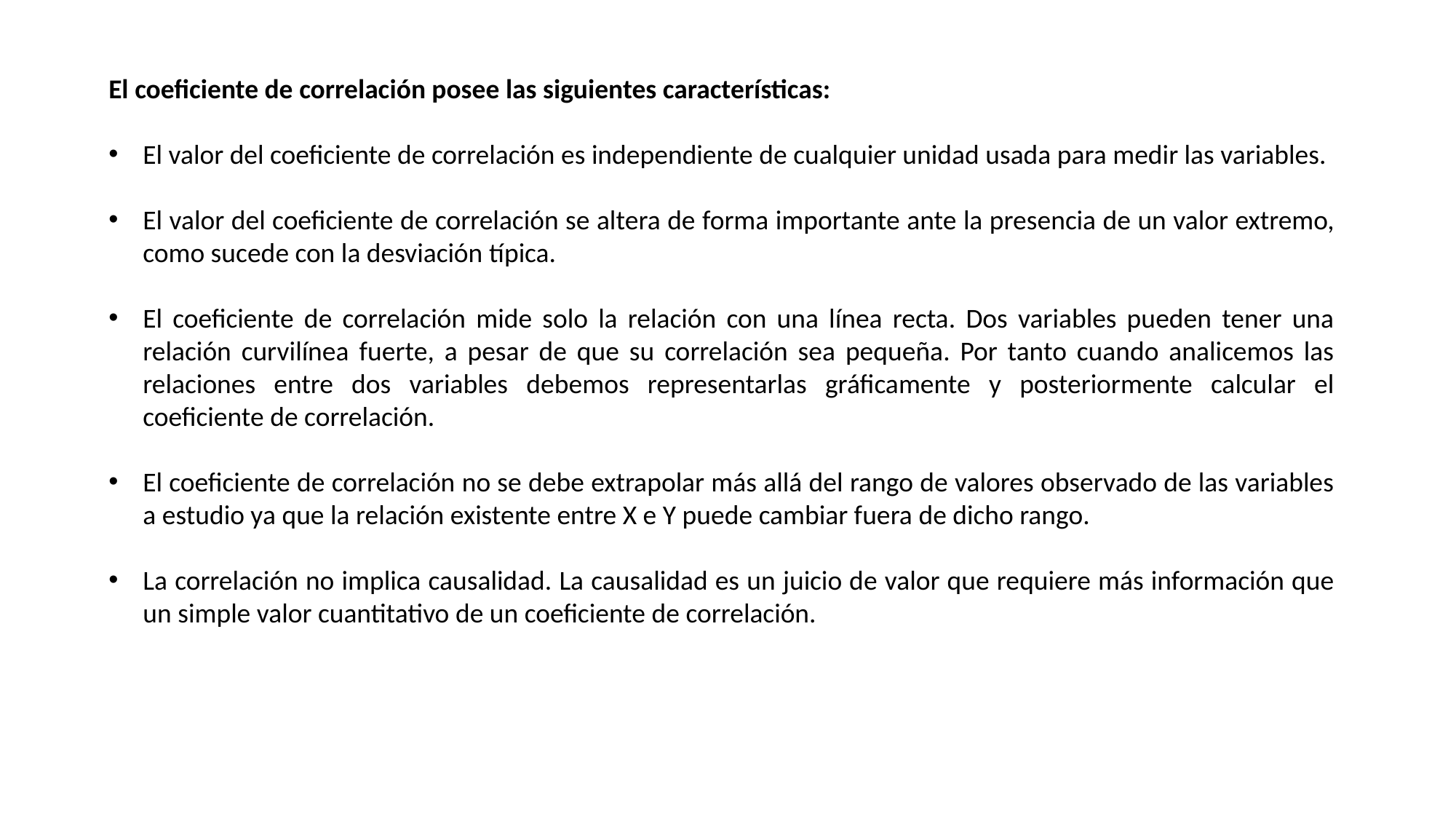

El coeficiente de correlación posee las siguientes características:

El valor del coeficiente de correlación es independiente de cualquier unidad usada para medir las variables.

El valor del coeficiente de correlación se altera de forma importante ante la presencia de un valor extremo, como sucede con la desviación típica.

El coeficiente de correlación mide solo la relación con una línea recta. Dos variables pueden tener una relación curvilínea fuerte, a pesar de que su correlación sea pequeña. Por tanto cuando analicemos las relaciones entre dos variables debemos representarlas gráficamente y posteriormente calcular el coeficiente de correlación.

El coeficiente de correlación no se debe extrapolar más allá del rango de valores observado de las variables a estudio ya que la relación existente entre X e Y puede cambiar fuera de dicho rango.

La correlación no implica causalidad. La causalidad es un juicio de valor que requiere más información que un simple valor cuantitativo de un coeficiente de correlación.